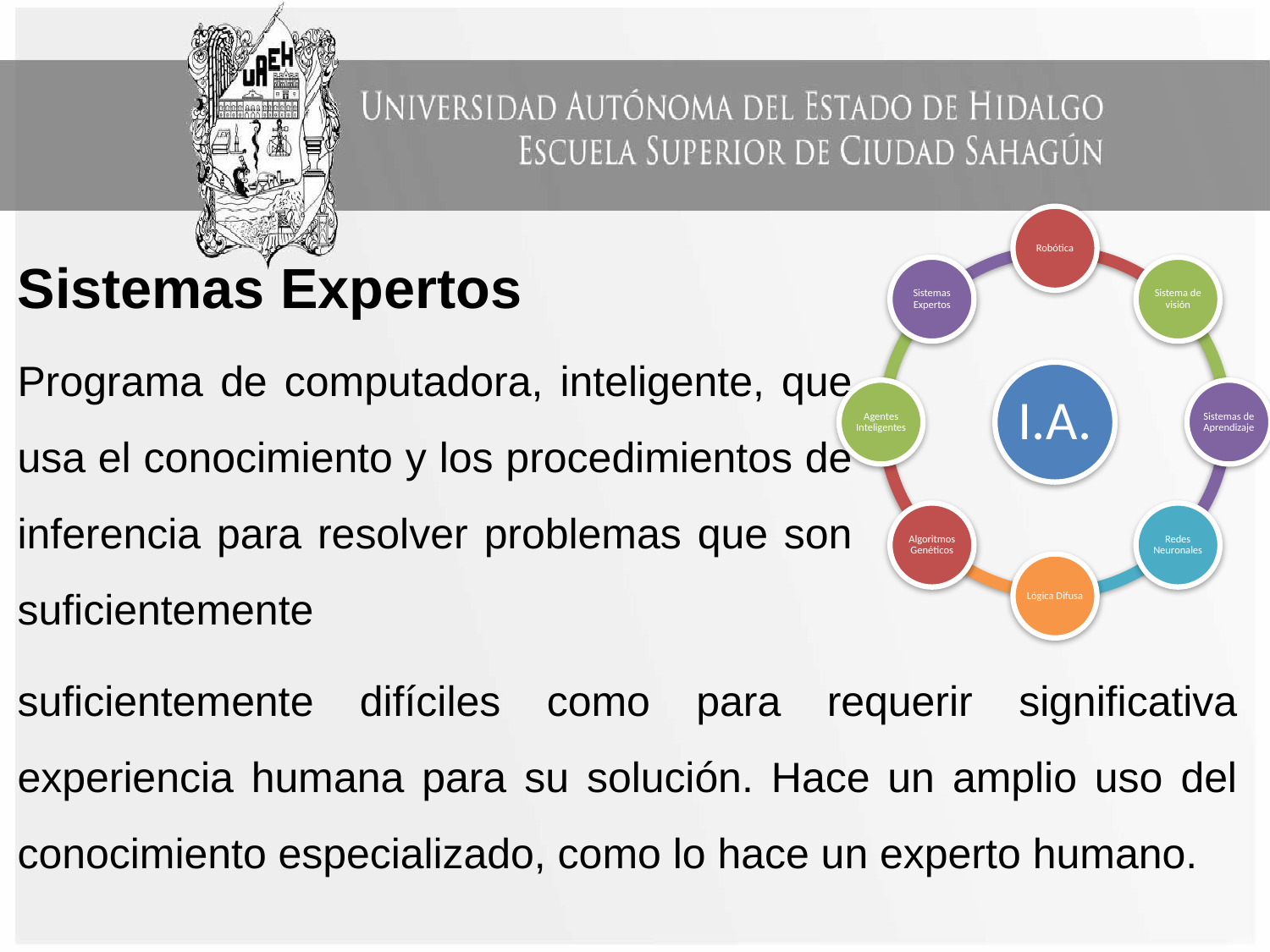

I.A.
Robótica
Sistema de visión
Sistemas de Aprendizaje
Redes Neuronales
Lógica Difusa
Algoritmos Genéticos
Agentes Inteligentes
Sistemas Expertos
Sistemas Expertos
Programa de computadora, inteligente, que usa el conocimiento y los procedimientos de inferencia para resolver problemas que son suficientemente
suficientemente difíciles como para requerir significativa experiencia humana para su solución. Hace un amplio uso del conocimiento especializado, como lo hace un experto humano.